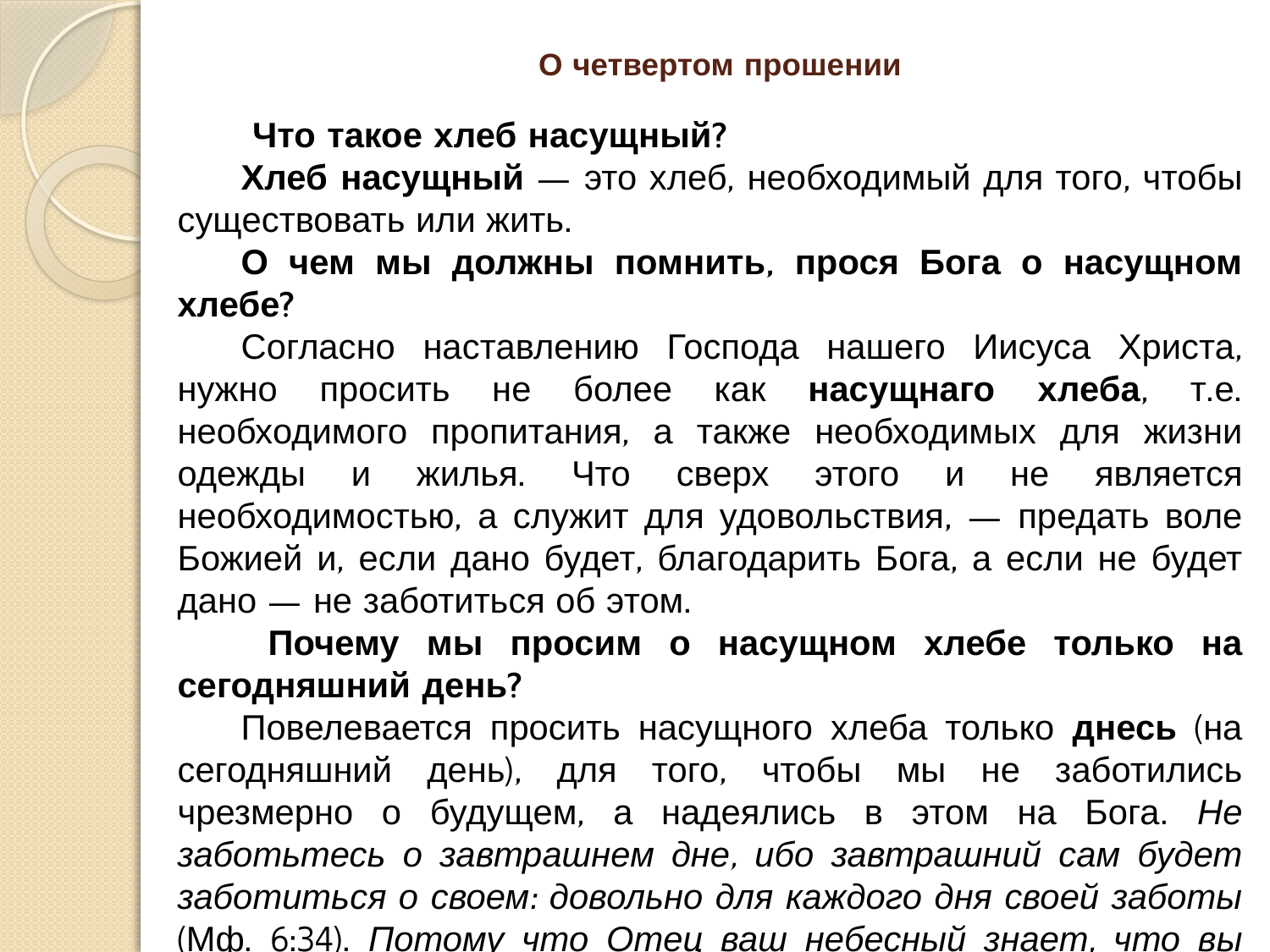

# О четвертом прошении
 Что такое хлеб насущный?
Хлеб насущный — это хлеб, необходимый для того, чтобы существовать или жить.
О чем мы должны помнить, прося Бога о насущном хлебе?
Согласно наставлению Господа нашего Иисуса Христа, нужно просить не более как насущнаго хлеба, т.е. необходимого пропитания, а также необходимых для жизни одежды и жилья. Что сверх этого и не является необходимостью, а служит для удовольствия, — предать воле Божией и, если дано будет, благодарить Бога, а если не будет дано — не заботиться об этом.
 Почему мы просим о насущном хлебе только на сегодняшний день?
Повелевается просить насущного хлеба только днесь (на сегодняшний день), для того, чтобы мы не заботились чрезмерно о будущем, а надеялись в этом на Бога. Не заботьтесь о завтрашнем дне, ибо завтрашний сам будет заботиться о своем: довольно для каждого дня своей заботы (Мф. 6:34). Потому что Отец ваш небесный знает, что вы имеете нужду во всем этом (Мф. 6:32).